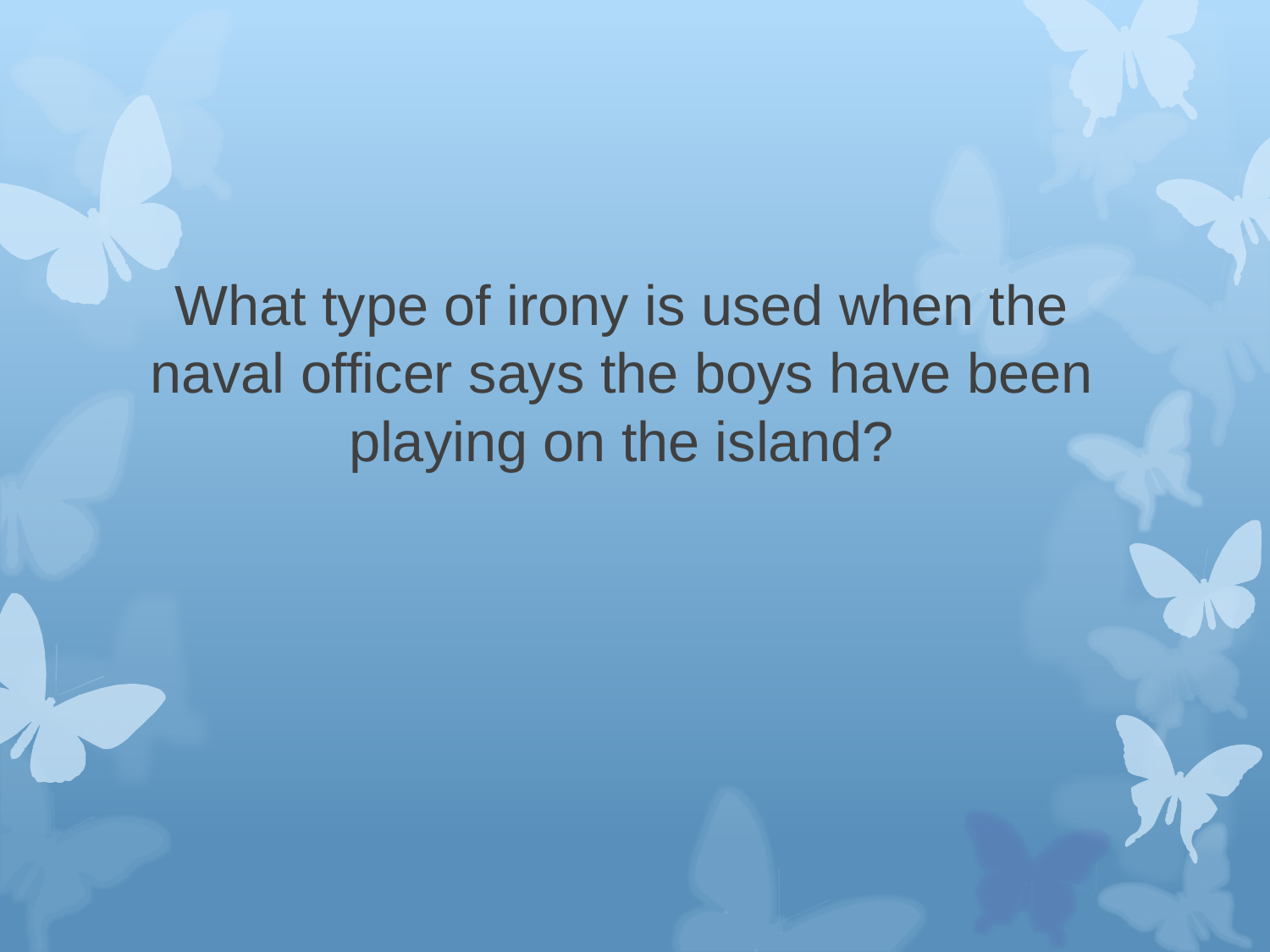

# What type of irony is used when the naval officer says the boys have been playing on the island?